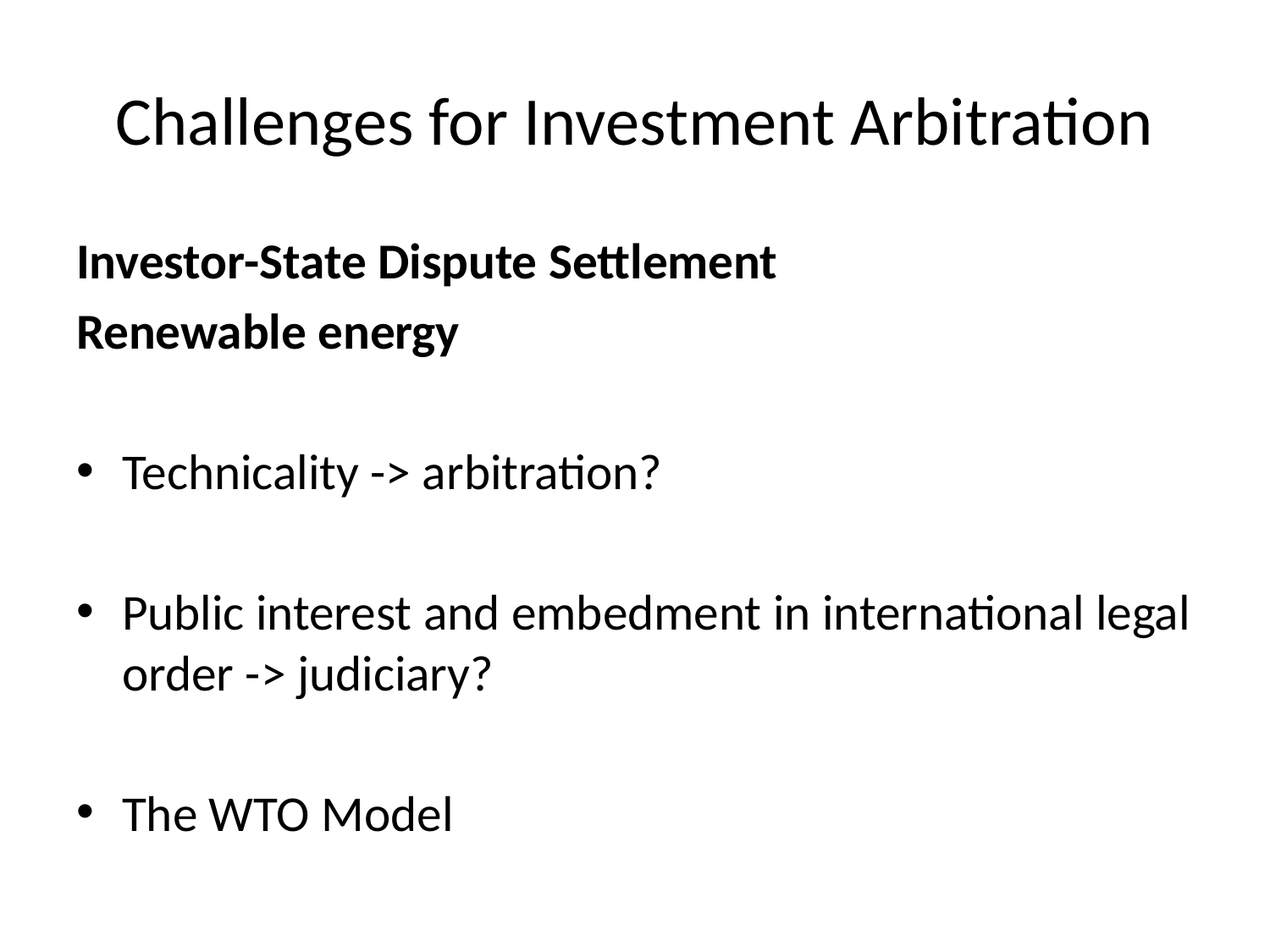

# Challenges for Investment Arbitration
Investor-State Dispute Settlement
Renewable energy

Technicality -> arbitration?

Public interest and embedment in international legal order -> judiciary?

The WTO Model